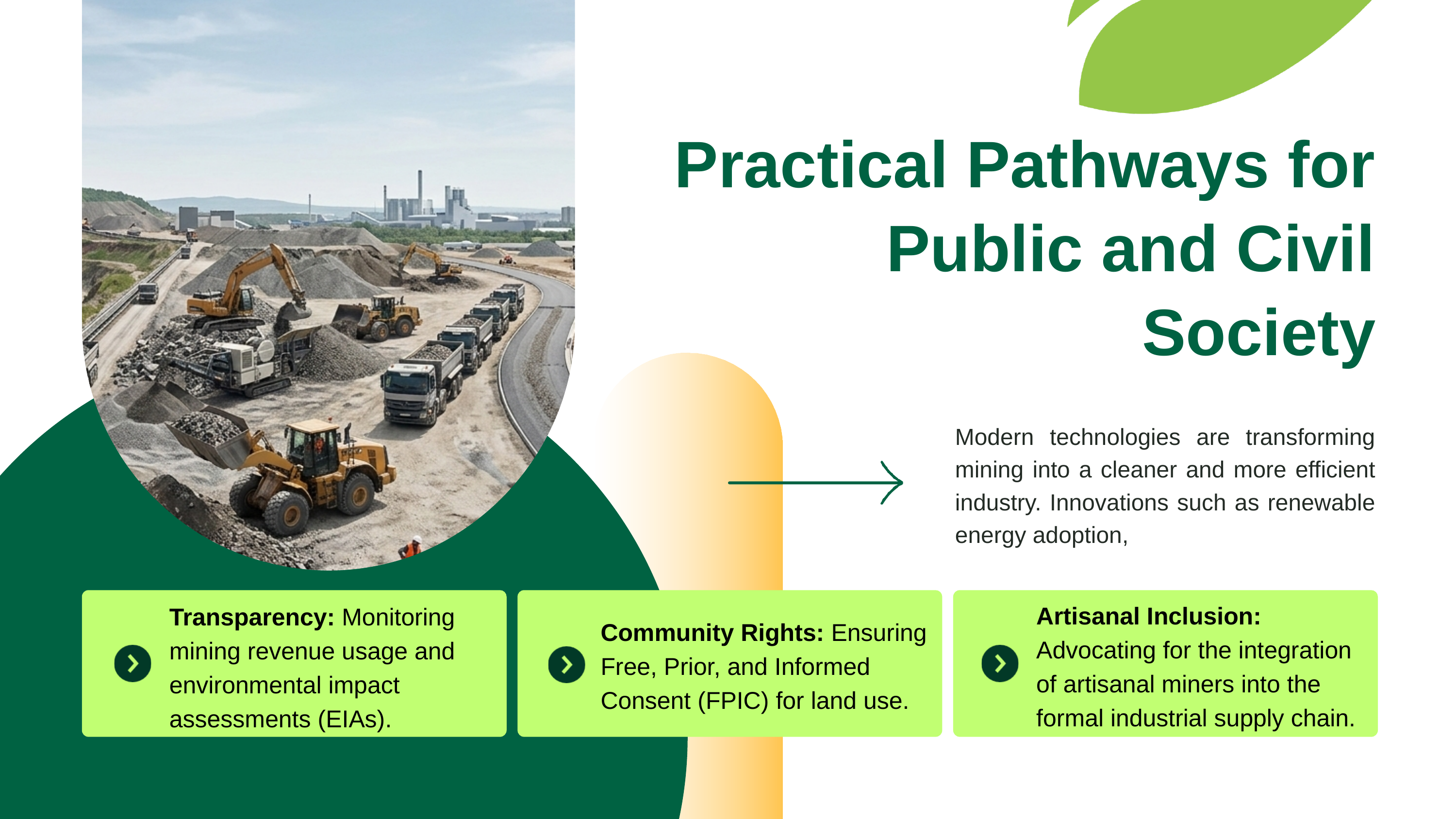

Practical Pathways for Public and Civil Society

Modern technologies are transforming mining into a cleaner and more efficient industry. Innovations such as renewable energy adoption,

Artisanal Inclusion: Advocating for the integration of artisanal miners into the formal industrial supply chain.
Transparency: Monitoring mining revenue usage and environmental impact assessments (EIAs).
Community Rights: Ensuring Free, Prior, and Informed Consent (FPIC) for land use.